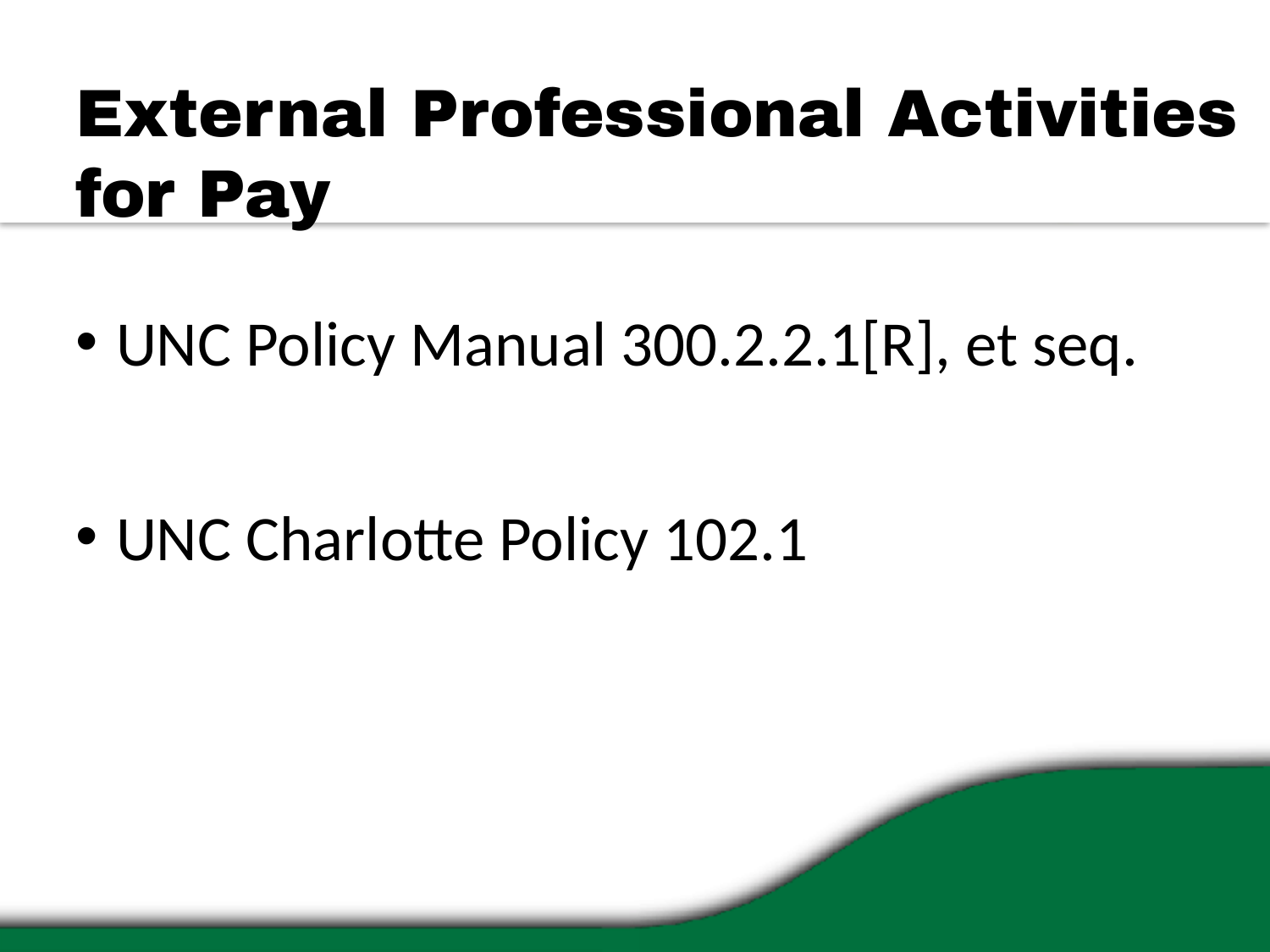

# External Professional Activities for Pay
UNC Policy Manual 300.2.2.1[R], et seq.

UNC Charlotte Policy 102.1